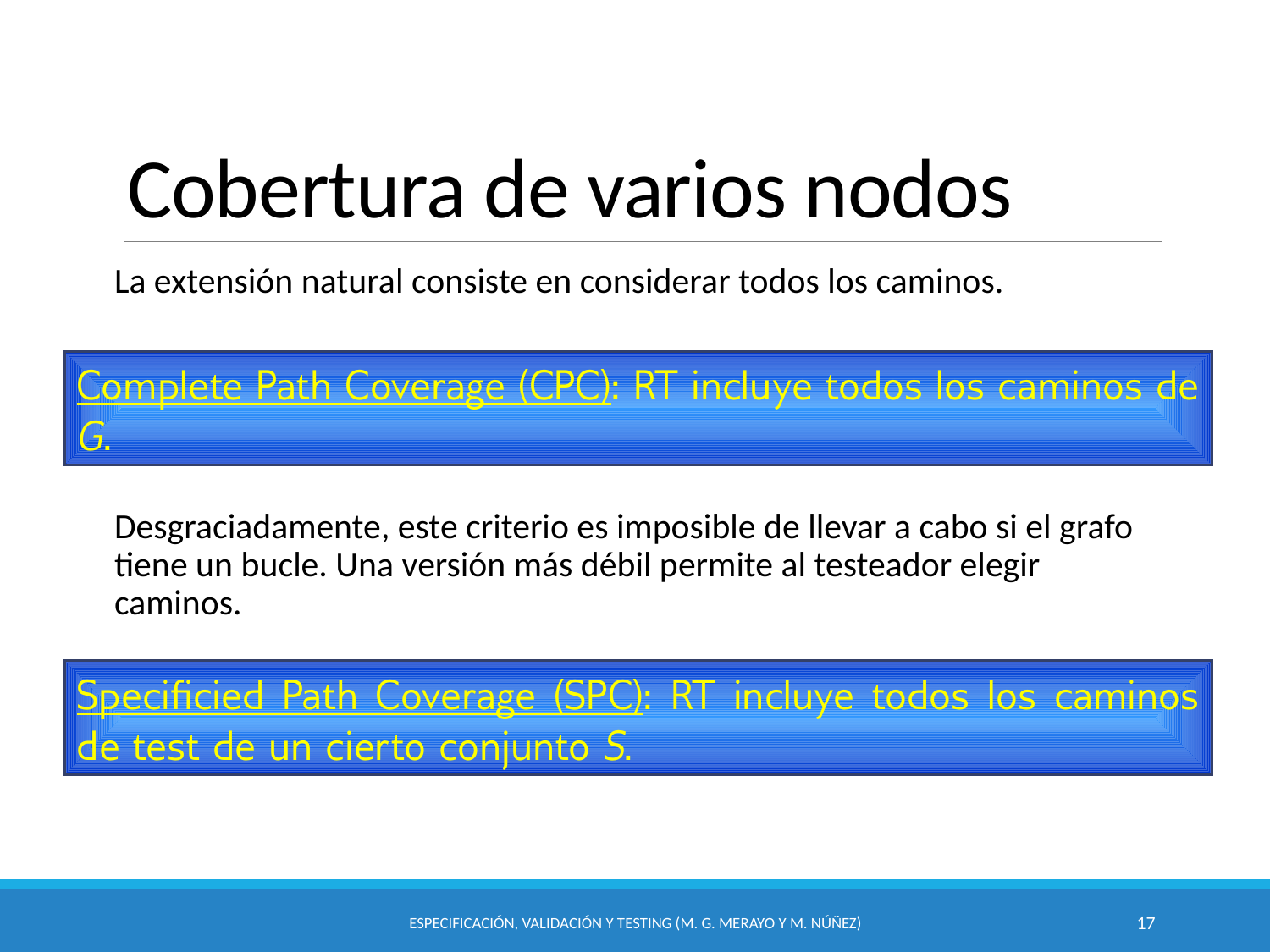

# Cobertura de varios nodos
La extensión natural consiste en considerar todos los caminos.

Complete Path Coverage (CPC): RT incluye todos los caminos de G.
Desgraciadamente, este criterio es imposible de llevar a cabo si el grafo tiene un bucle. Una versión más débil permite al testeador elegir caminos.

Specificied Path Coverage (SPC): RT incluye todos los caminos de test de un cierto conjunto S.
Especificación, Validación y Testing (M. G. Merayo y M. Núñez)
17